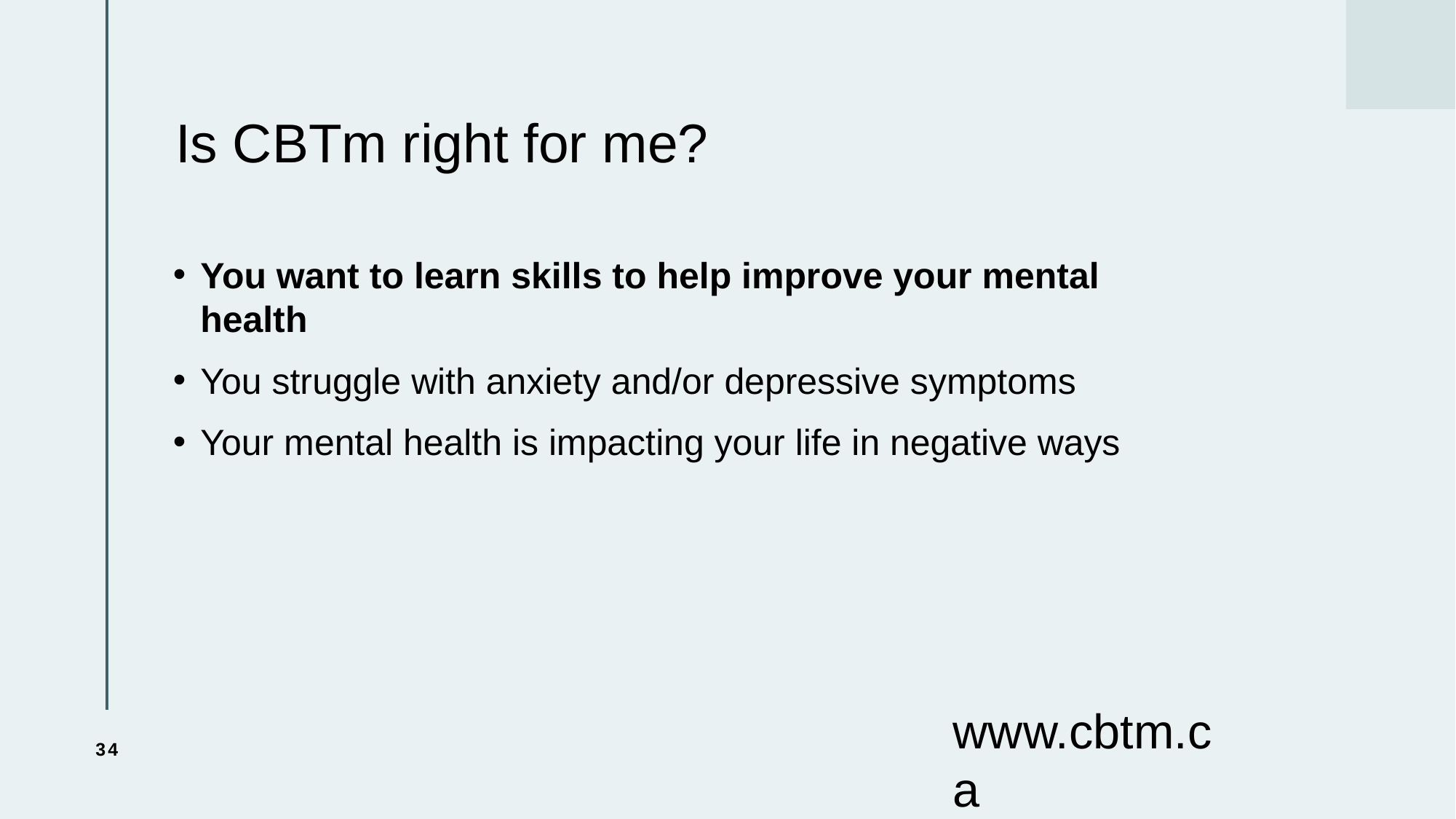

# Is CBTm right for me?
You want to learn skills to help improve your mental health
You struggle with anxiety and/or depressive symptoms
Your mental health is impacting your life in negative ways
www.cbtm.ca
34